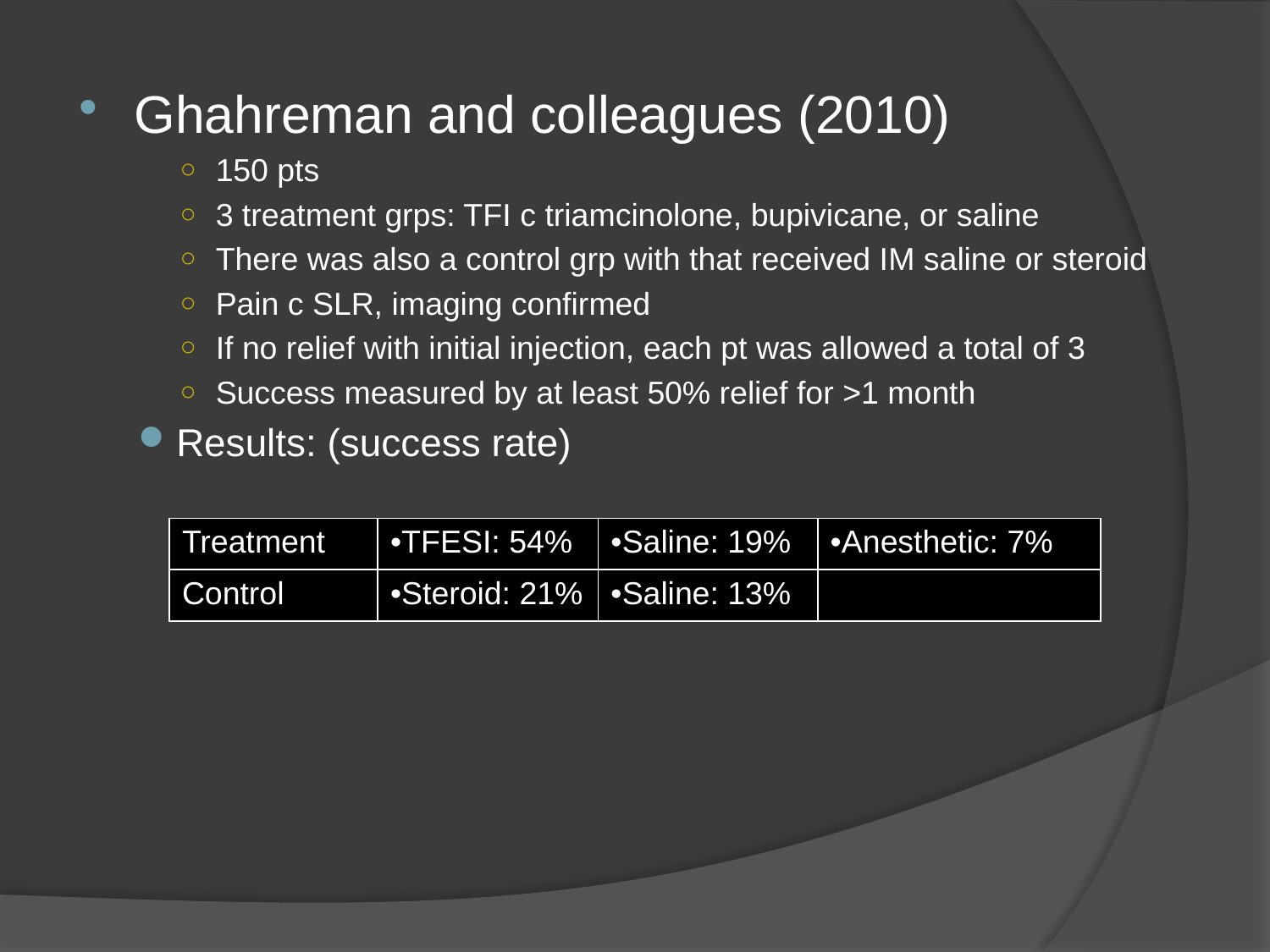

Ghahreman and colleagues (2010)
150 pts
3 treatment grps: TFI c triamcinolone, bupivicane, or saline
There was also a control grp with that received IM saline or steroid
Pain c SLR, imaging confirmed
If no relief with initial injection, each pt was allowed a total of 3
Success measured by at least 50% relief for >1 month
Results: (success rate)

| Treatment | TFESI: 54% | Saline: 19% | Anesthetic: 7% |
| --- | --- | --- | --- |
| Control | Steroid: 21% | Saline: 13% |  |